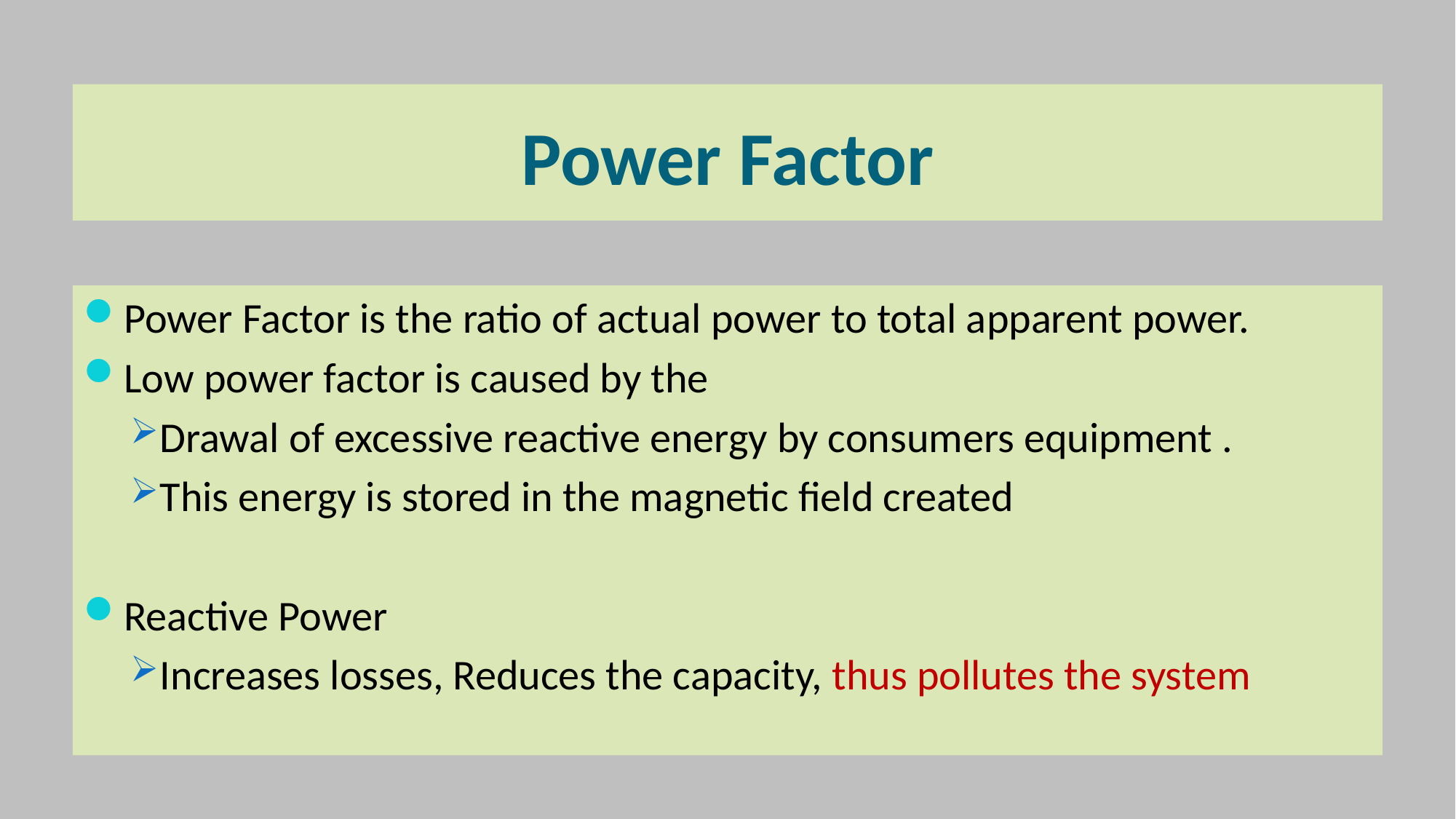

# Power Factor
Power Factor is the ratio of actual power to total apparent power.
Low power factor is caused by the
Drawal of excessive reactive energy by consumers equipment .
This energy is stored in the magnetic field created

Reactive Power
Increases losses, Reduces the capacity, thus pollutes the system